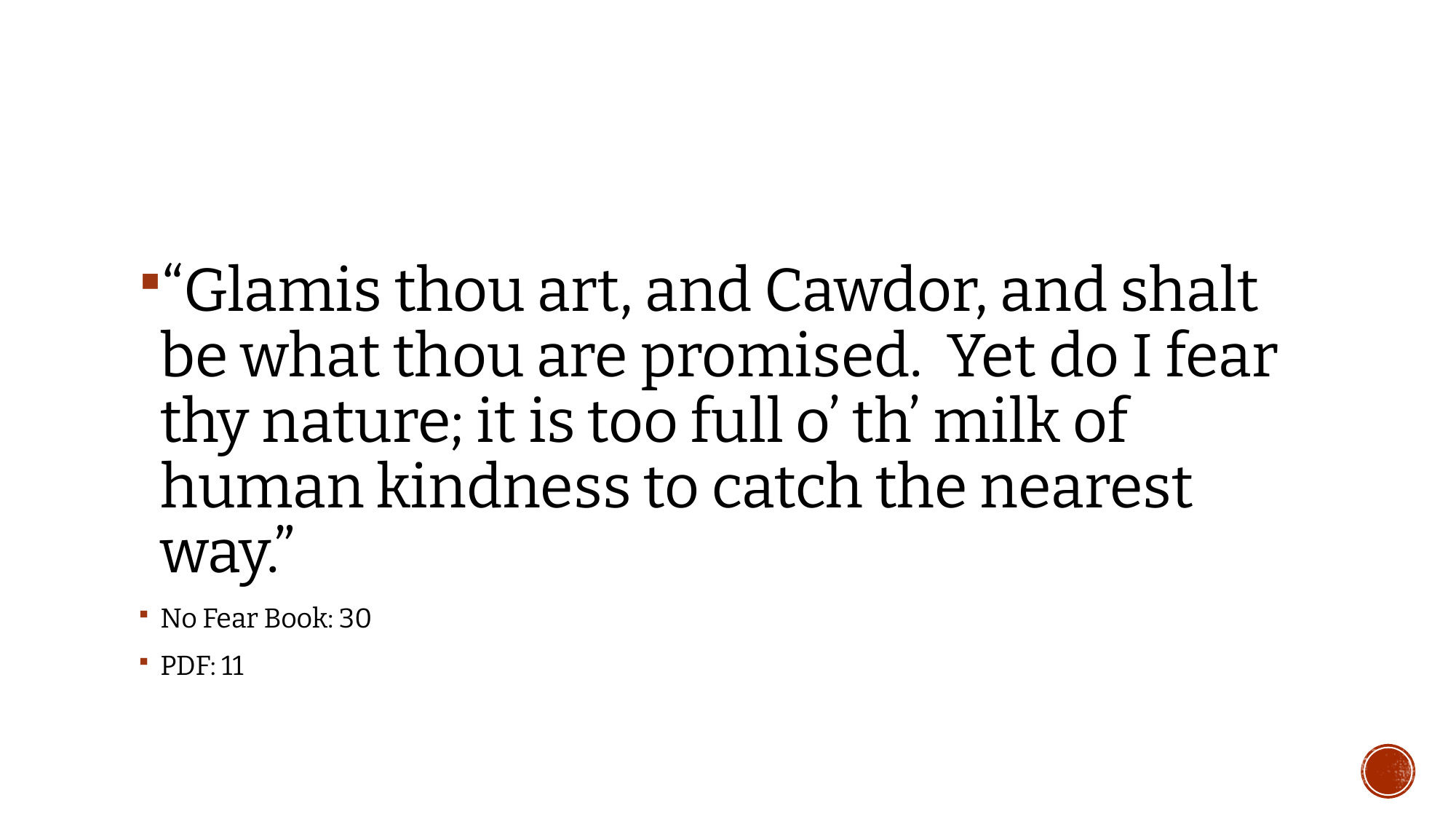

#
“Glamis thou art, and Cawdor, and shalt be what thou are promised.  Yet do I fear thy nature; it is too full o’ th’ milk of human kindness to catch the nearest way.”
No Fear Book: 30
PDF: 11